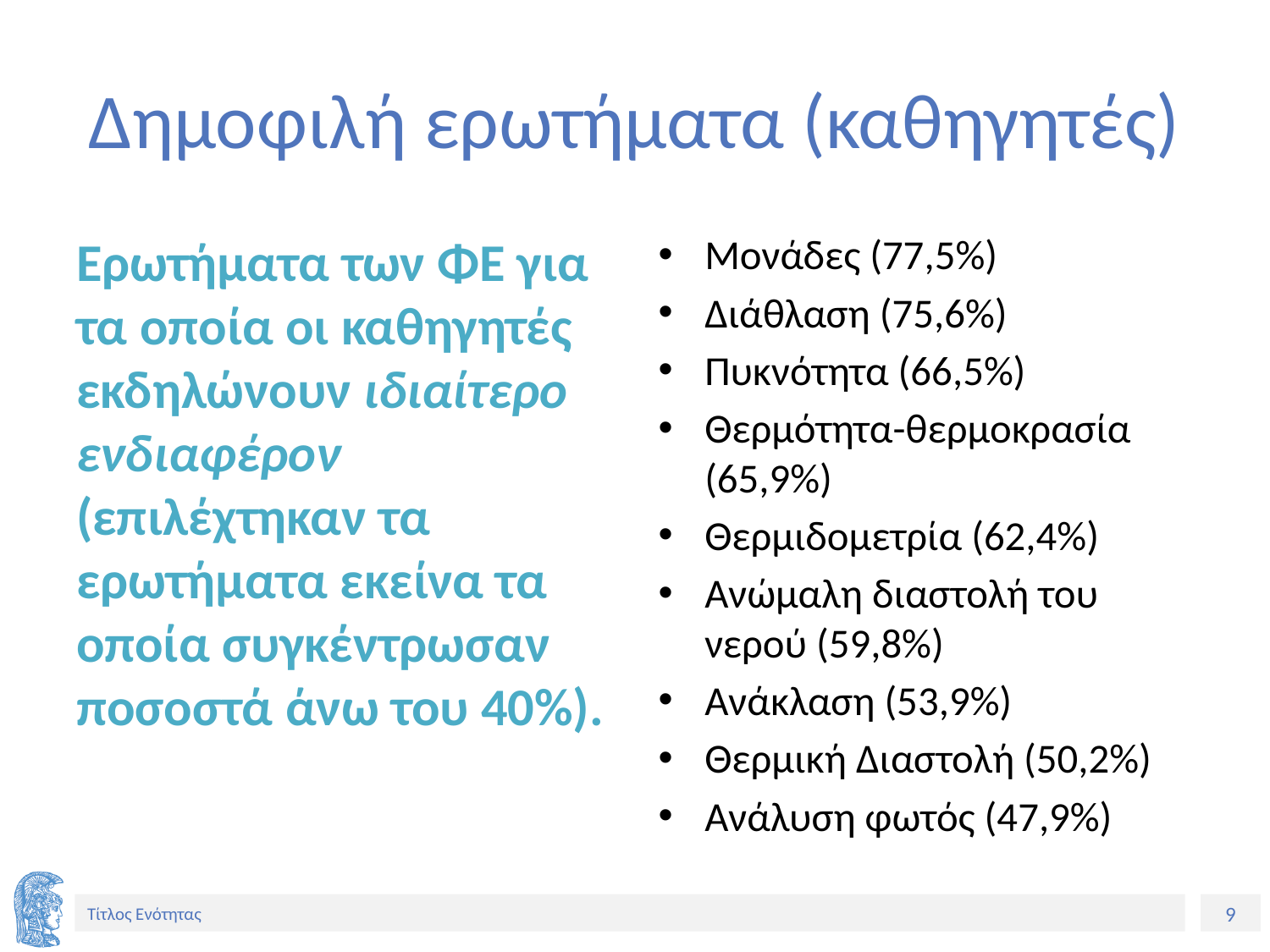

# Δημοφιλή ερωτήματα (καθηγητές)
Ερωτήματα των ΦΕ για τα οποία οι καθηγητές εκδηλώνουν ιδιαίτερο ενδιαφέρον (επιλέχτηκαν τα ερωτήματα εκείνα τα οποία συγκέντρωσαν ποσοστά άνω του 40%).

Μονάδες (77,5%)
Διάθλαση (75,6%)
Πυκνότητα (66,5%)
Θερμότητα-θερμοκρασία (65,9%)
Θερμιδομετρία (62,4%)
Ανώμαλη διαστολή του νερού (59,8%)
Ανάκλαση (53,9%)
Θερμική Διαστολή (50,2%)
Ανάλυση φωτός (47,9%)